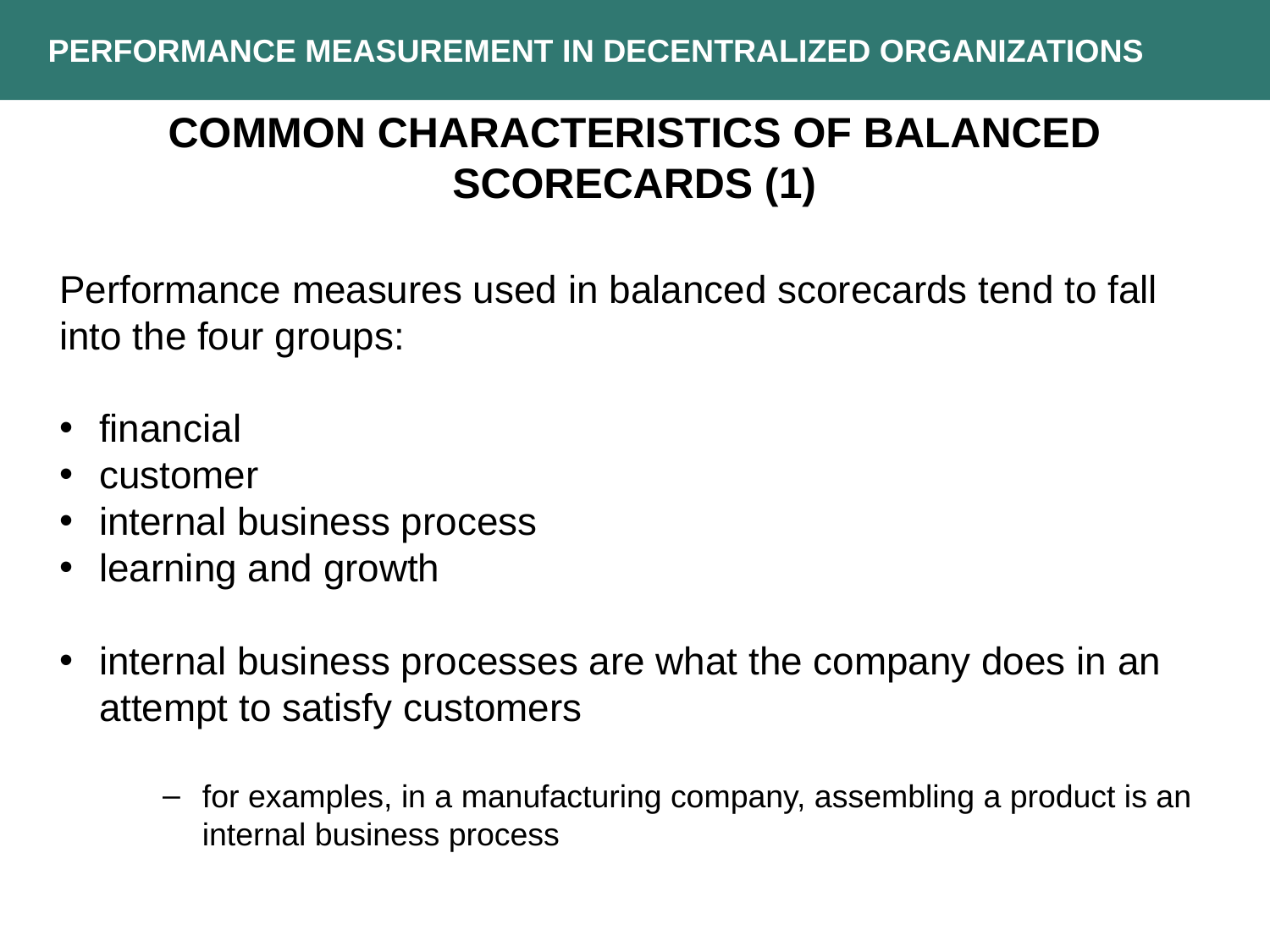

PERFORMANCE MEASUREMENT IN DECENTRALIZED ORGANIZATIONS
COMMON CHARACTERISTICS OF BALANCED SCORECARDS (1)

Performance measures used in balanced scorecards tend to fall into the four groups:

financial
customer
internal business process
learning and growth

internal business processes are what the company does in an attempt to satisfy customers

for examples, in a manufacturing company, assembling a product is an internal business process